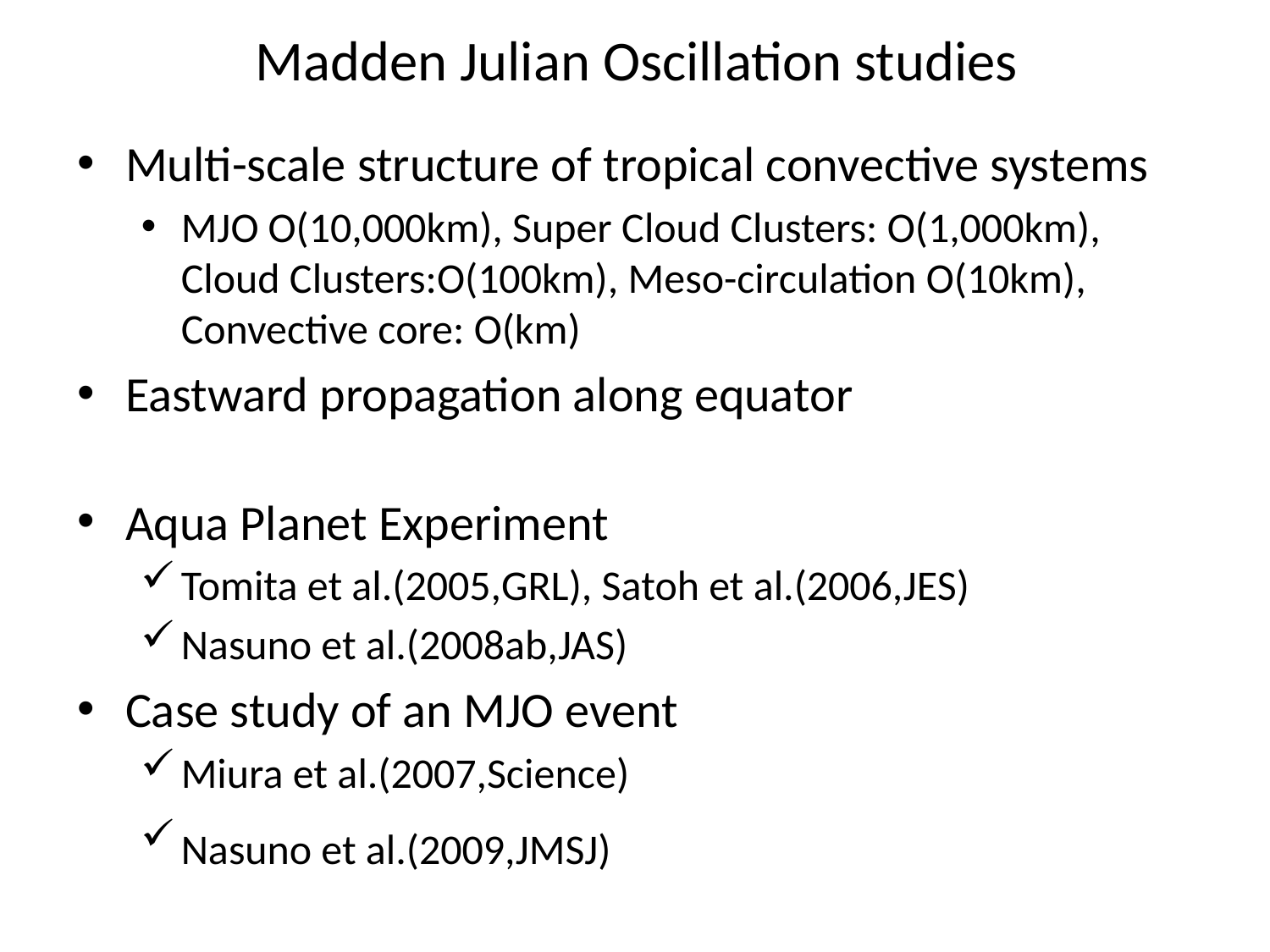

# Madden Julian Oscillation studies
Multi-scale structure of tropical convective systems
MJO O(10,000km), Super Cloud Clusters: O(1,000km), Cloud Clusters:O(100km), Meso-circulation O(10km), Convective core: O(km)
Eastward propagation along equator

Aqua Planet Experiment
Tomita et al.(2005,GRL), Satoh et al.(2006,JES)
Nasuno et al.(2008ab,JAS)
Case study of an MJO event
Miura et al.(2007,Science)
Nasuno et al.(2009,JMSJ)